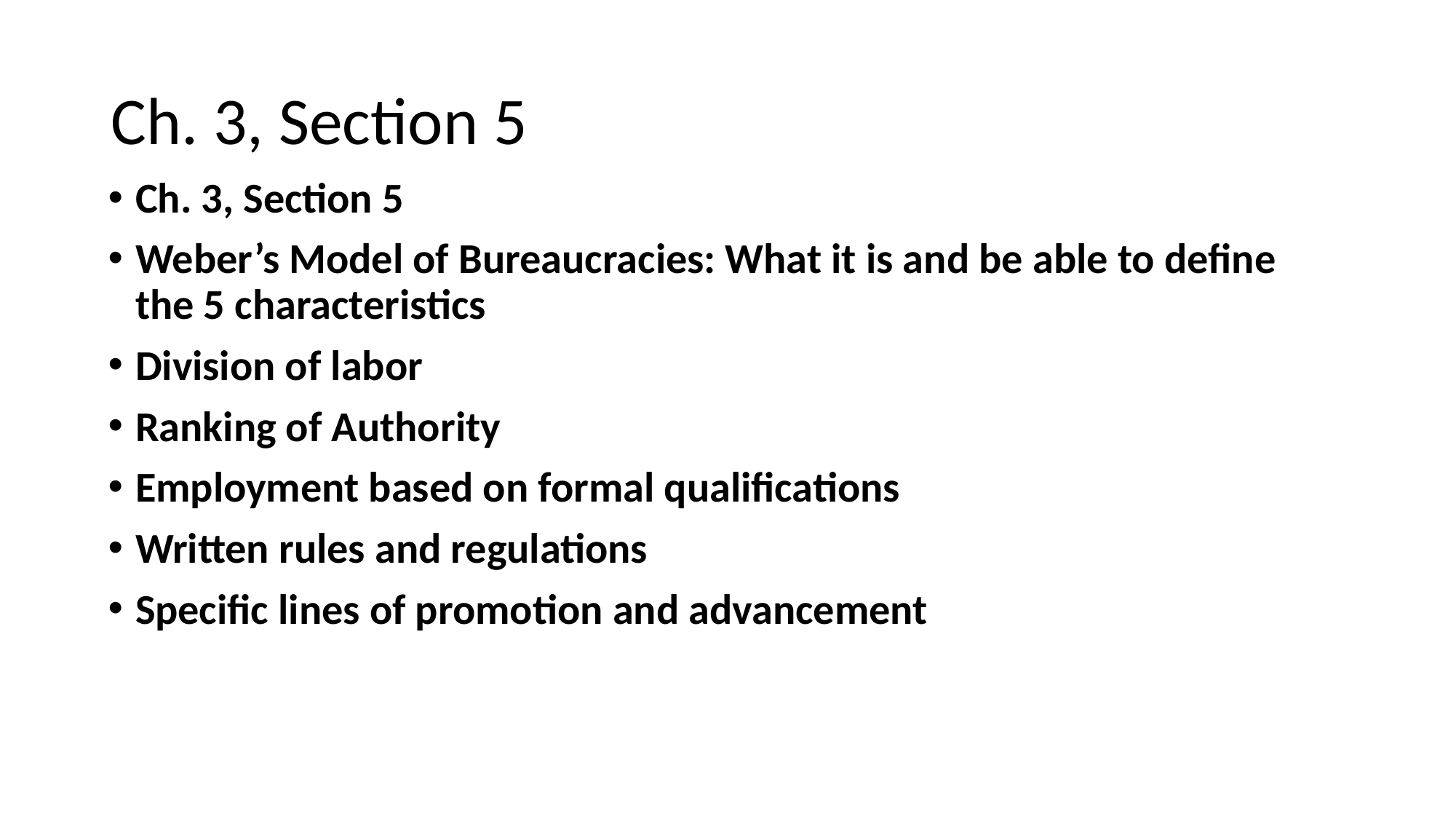

# Ch. 3, Section 5
Ch. 3, Section 5
Weber’s Model of Bureaucracies: What it is and be able to define the 5 characteristics
Division of labor
Ranking of Authority
Employment based on formal qualifications
Written rules and regulations
Specific lines of promotion and advancement